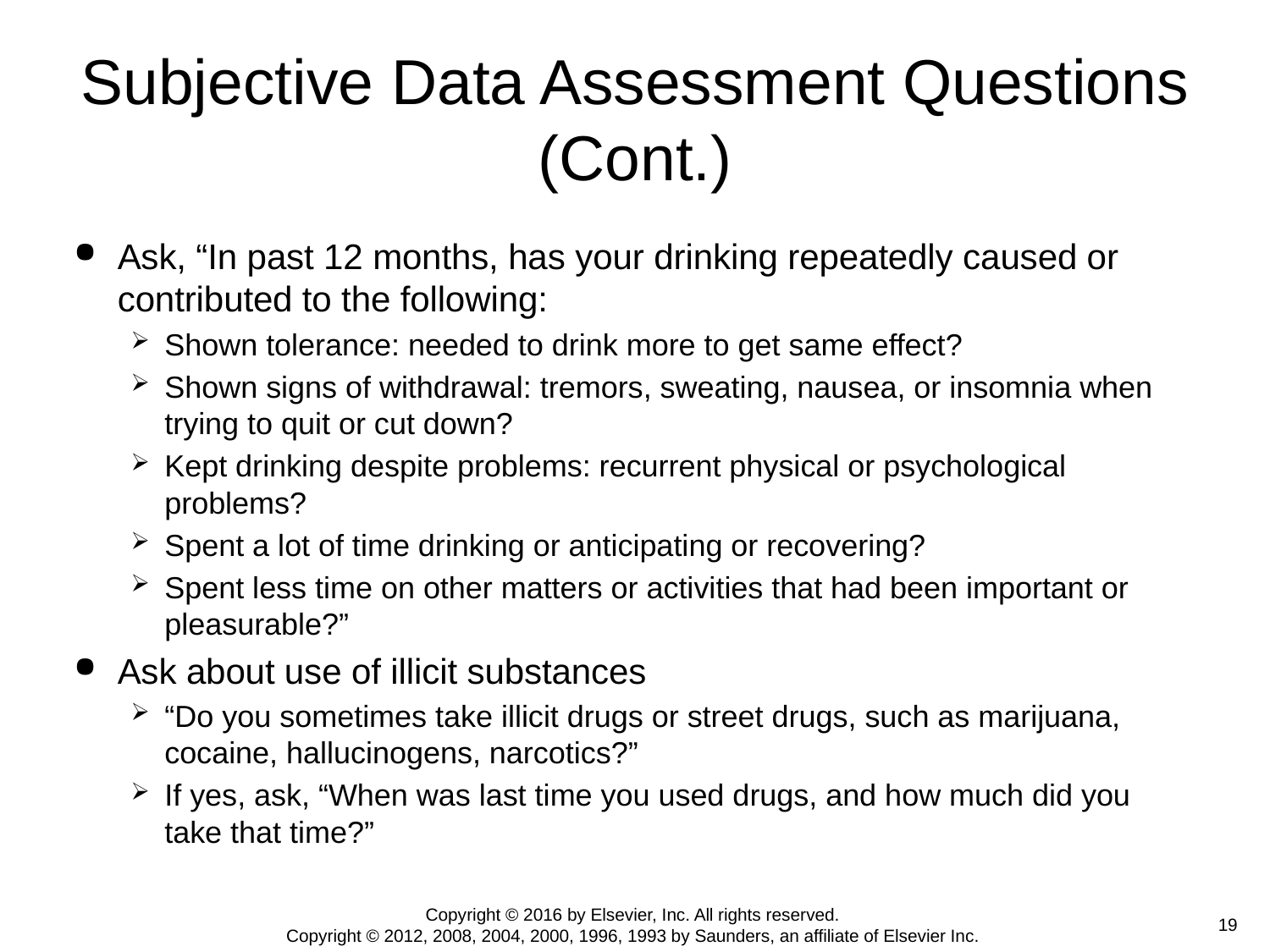

# Subjective Data Assessment Questions (Cont.)
Ask, “In past 12 months, has your drinking repeatedly caused or contributed to the following:
Shown tolerance: needed to drink more to get same effect?
Shown signs of withdrawal: tremors, sweating, nausea, or insomnia when trying to quit or cut down?
Kept drinking despite problems: recurrent physical or psychological problems?
Spent a lot of time drinking or anticipating or recovering?
Spent less time on other matters or activities that had been important or pleasurable?”
Ask about use of illicit substances
“Do you sometimes take illicit drugs or street drugs, such as marijuana, cocaine, hallucinogens, narcotics?”
If yes, ask, “When was last time you used drugs, and how much did you take that time?”
Copyright © 2016 by Elsevier, Inc. All rights reserved.
Copyright © 2012, 2008, 2004, 2000, 1996, 1993 by Saunders, an affiliate of Elsevier Inc.
19